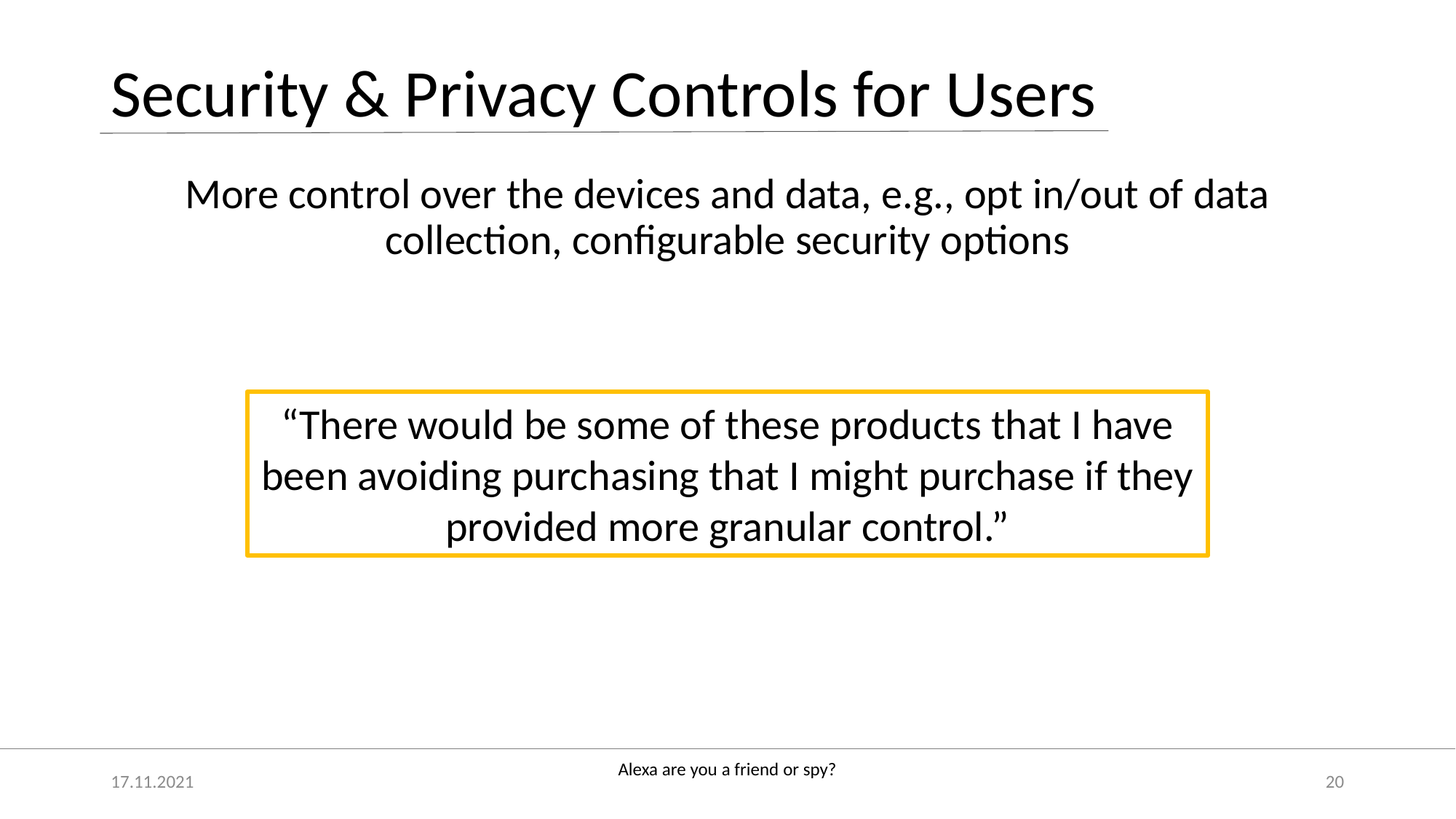

# Security & Privacy Controls for Users
More control over the devices and data, e.g., opt in/out of data collection, configurable security options
“There would be some of these products that I have been avoiding purchasing that I might purchase if they provided more granular control.”
17.11.2021
20